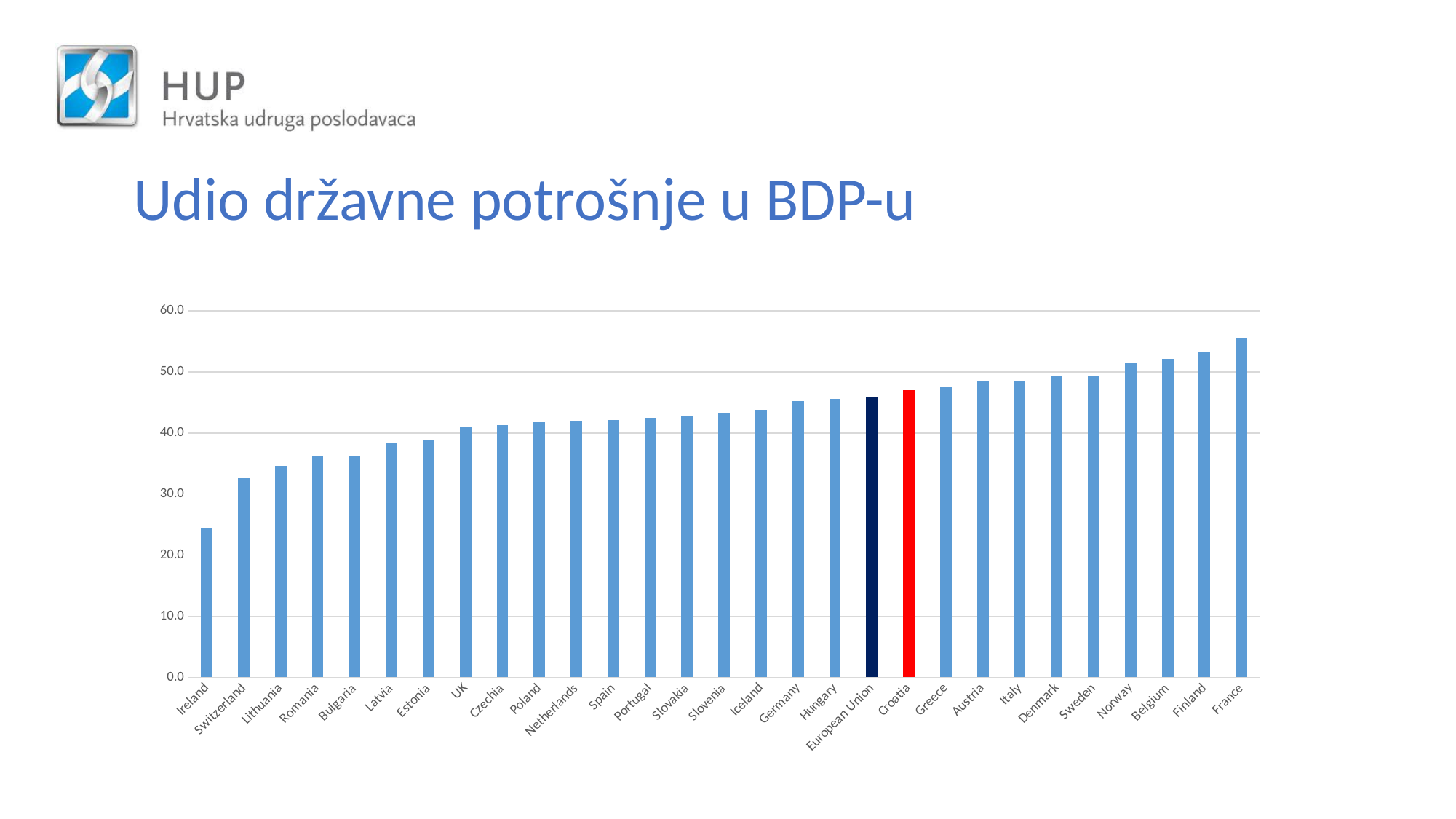

Udio državne potrošnje u BDP-u

### Chart

| Category | 2019 |
|---|---|
| Ireland | 24.5 |
| Switzerland | 32.7 |
| Lithuania | 34.6 |
| Romania | 36.2 |
| Bulgaria | 36.3 |
| Latvia | 38.4 |
| Estonia | 38.9 |
| UK | 41.0 |
| Czechia | 41.3 |
| Poland | 41.8 |
| Netherlands | 42.0 |
| Spain | 42.1 |
| Portugal | 42.5 |
| Slovakia | 42.7 |
| Slovenia | 43.3 |
| Iceland | 43.8 |
| Germany | 45.2 |
| Hungary | 45.6 |
| European Union | 45.8 |
| Croatia | 47.0 |
| Greece | 47.5 |
| Austria | 48.4 |
| Italy | 48.6 |
| Denmark | 49.2 |
| Sweden | 49.3 |
| Norway | 51.5 |
| Belgium | 52.1 |
| Finland | 53.2 |
| France | 55.6 |